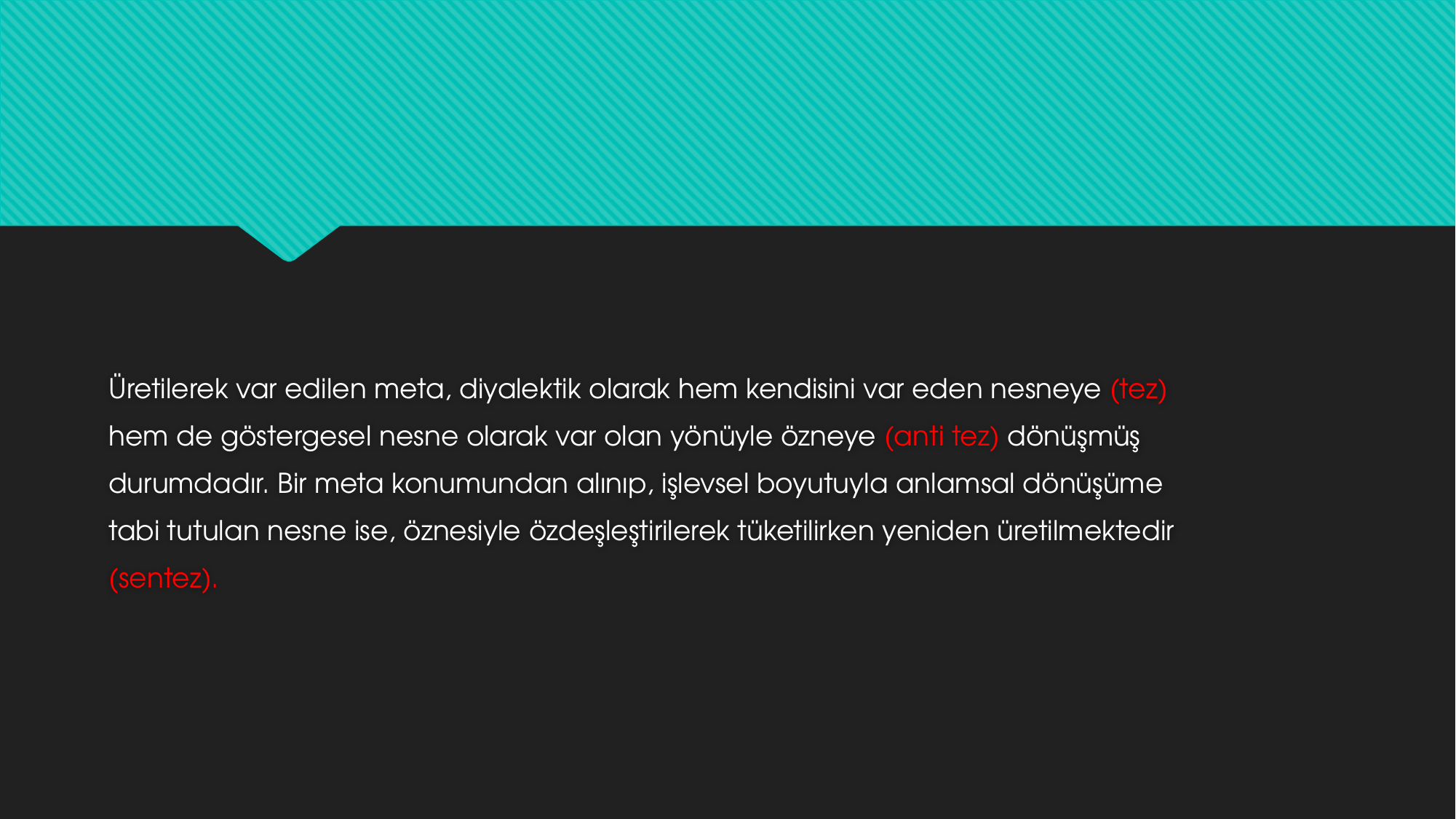

#
Üretilerek var edilen meta, diyalektik olarak hem kendisini var eden nesneye (tez)
hem de göstergesel nesne olarak var olan yönüyle özneye (anti tez) dönüşmüş
durumdadır. Bir meta konumundan alınıp, işlevsel boyutuyla anlamsal dönüşüme
tabi tutulan nesne ise, öznesiyle özdeşleştirilerek tüketilirken yeniden üretilmektedir
(sentez).